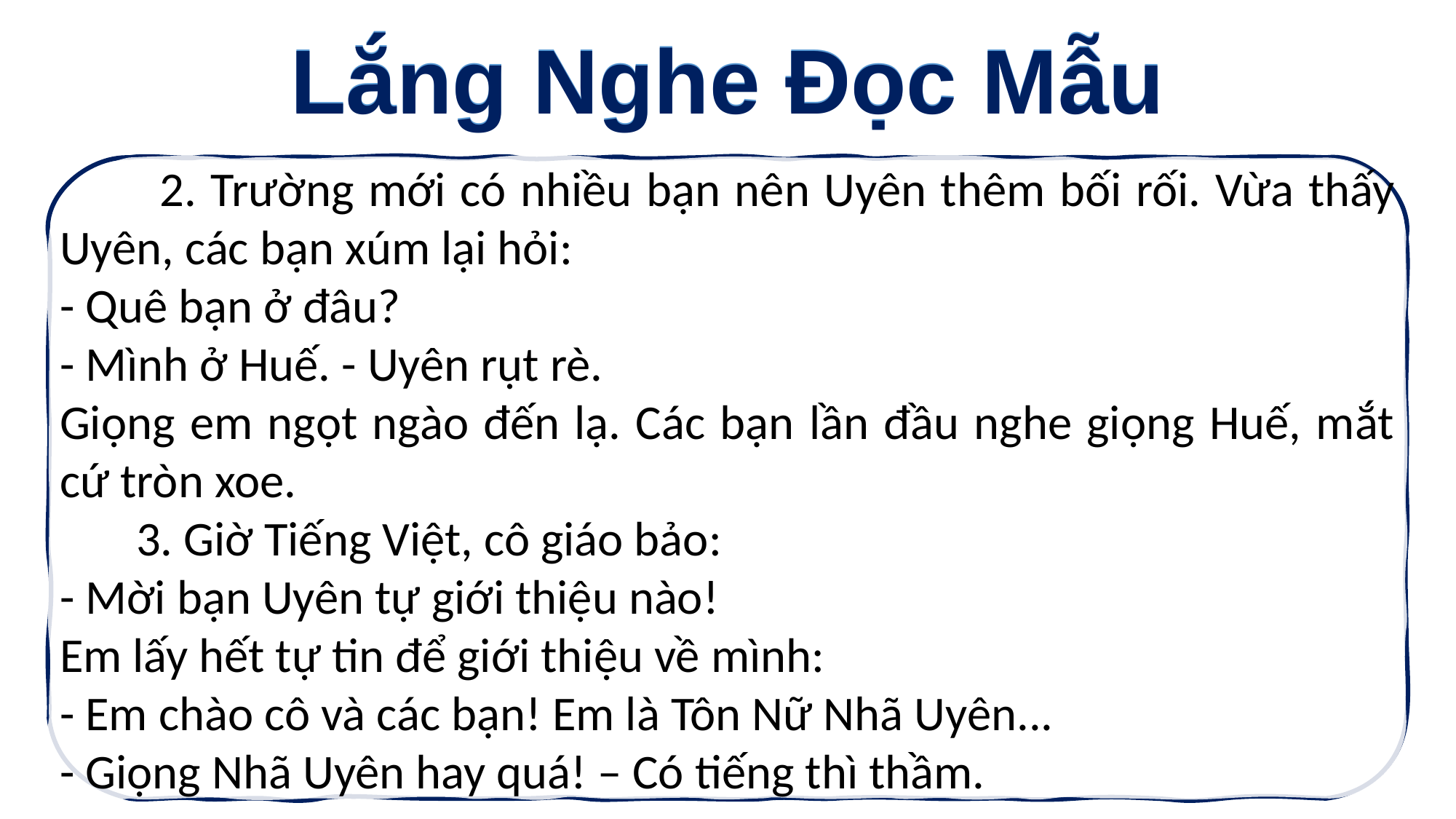

Lắng Nghe Đọc Mẫu
Lắng Nghe Đọc Mẫu
       2. Trường mới có nhiều bạn nên Uyên thêm bối rối. Vừa thấy Uyên, các bạn xúm lại hỏi:
- Quê bạn ở đâu?
- Mình ở Huế. - Uyên rụt rè.
Giọng em ngọt ngào đến lạ. Các bạn lần đầu nghe giọng Huế, mắt cứ tròn xoe.
       3. Giờ Tiếng Việt, cô giáo bảo:
- Mời bạn Uyên tự giới thiệu nào!
Em lấy hết tự tin để giới thiệu về mình:
- Em chào cô và các bạn! Em là Tôn Nữ Nhã Uyên...
- Giọng Nhã Uyên hay quá! – Có tiếng thì thầm.